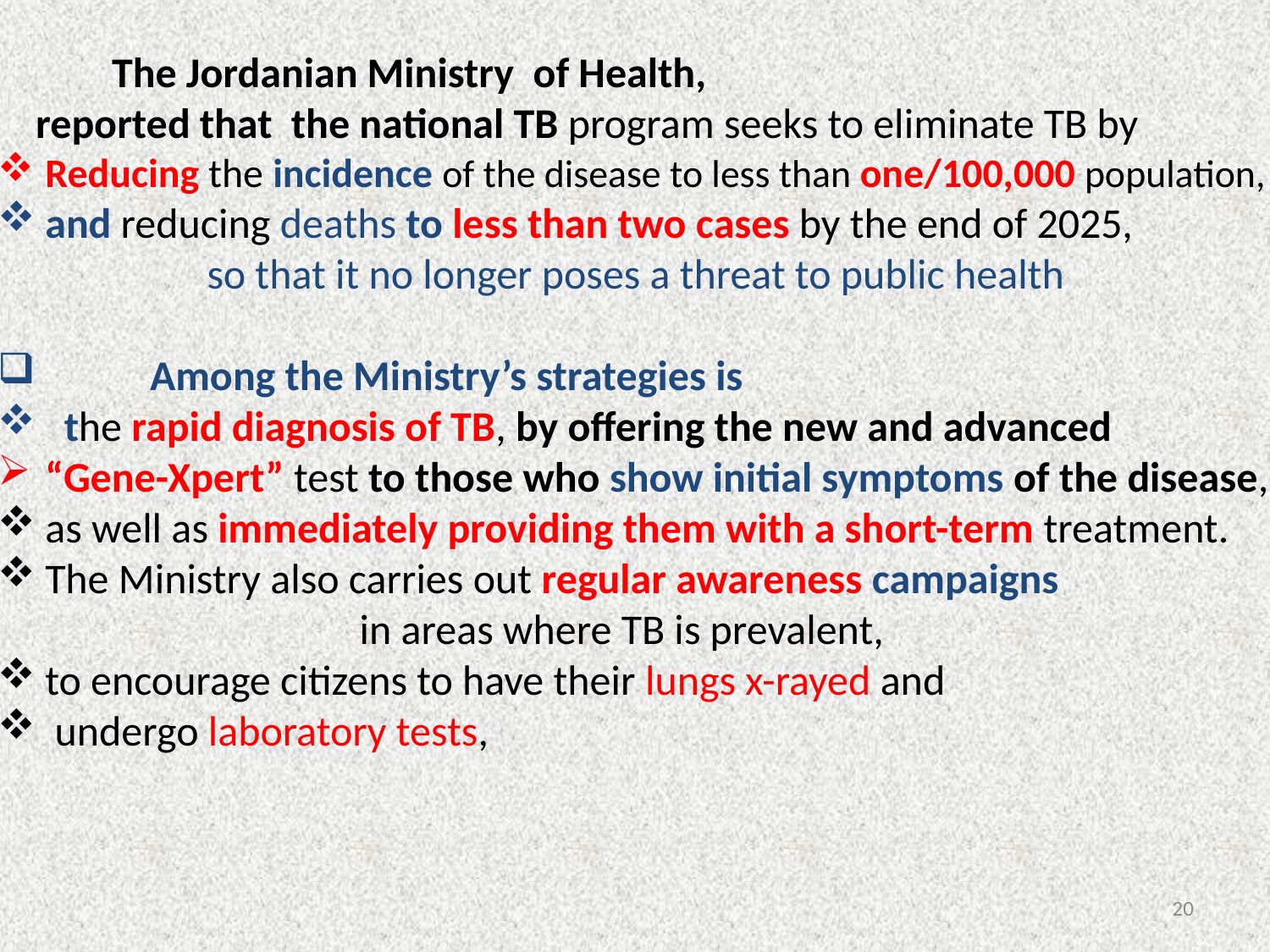

The Jordanian Ministry  of Health,
    reported that  the national TB program seeks to eliminate TB by
Reducing the incidence of the disease to less than one/100,000 population,
and reducing deaths to less than two cases by the end of 2025,
                      so that it no longer poses a threat to public health

           Among the Ministry’s strategies is
  the rapid diagnosis of TB, by offering the new and advanced
“Gene-Xpert” test to those who show initial symptoms of the disease,
as well as immediately providing them with a short-term treatment.
The Ministry also carries out regular awareness campaigns
                                      in areas where TB is prevalent,
to encourage citizens to have their lungs x-rayed and
 undergo laboratory tests,
20